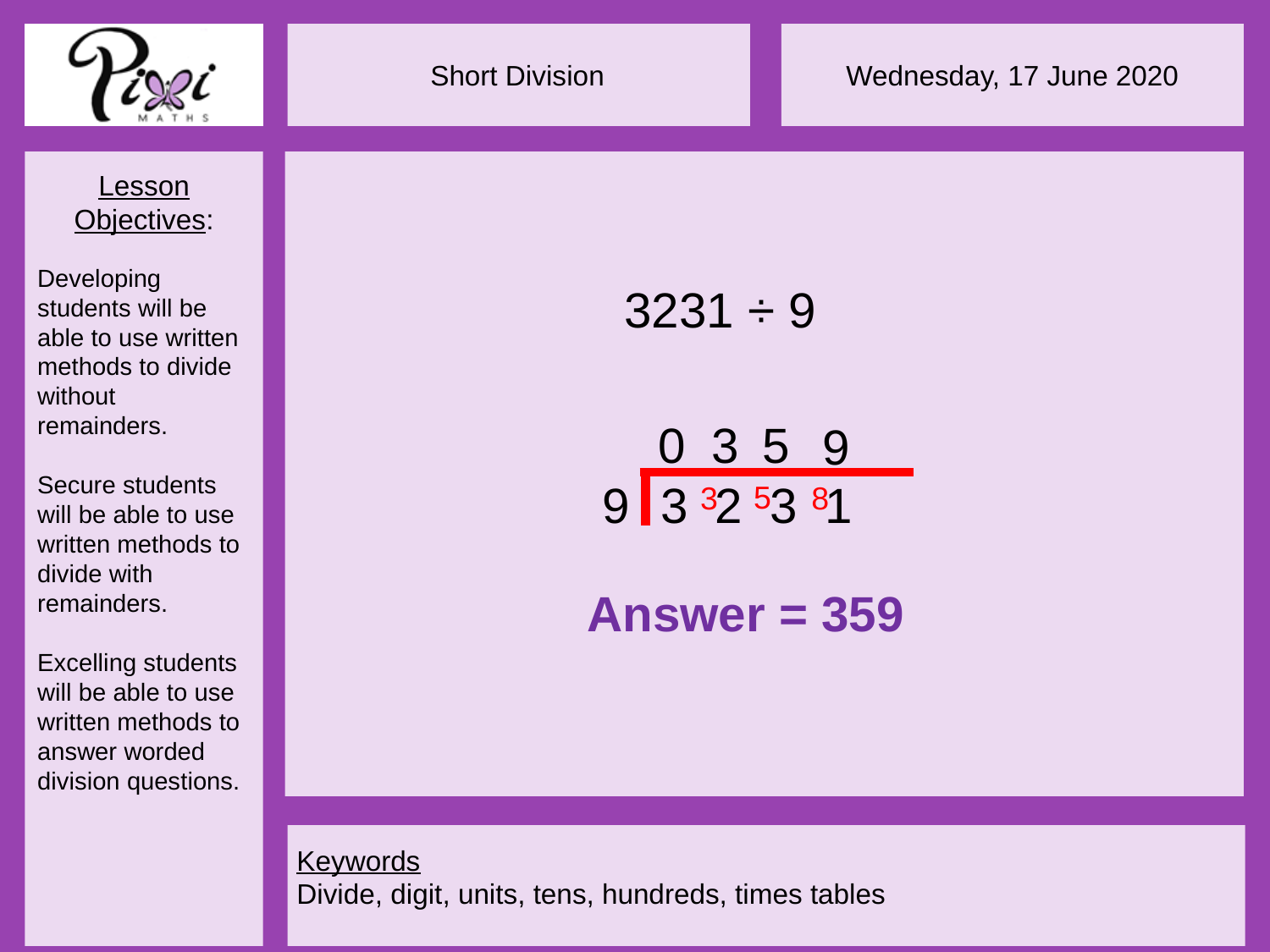

3231 ÷ 9
0
3
5
9
9
3  2  3  1
5
3
8
Answer = 359